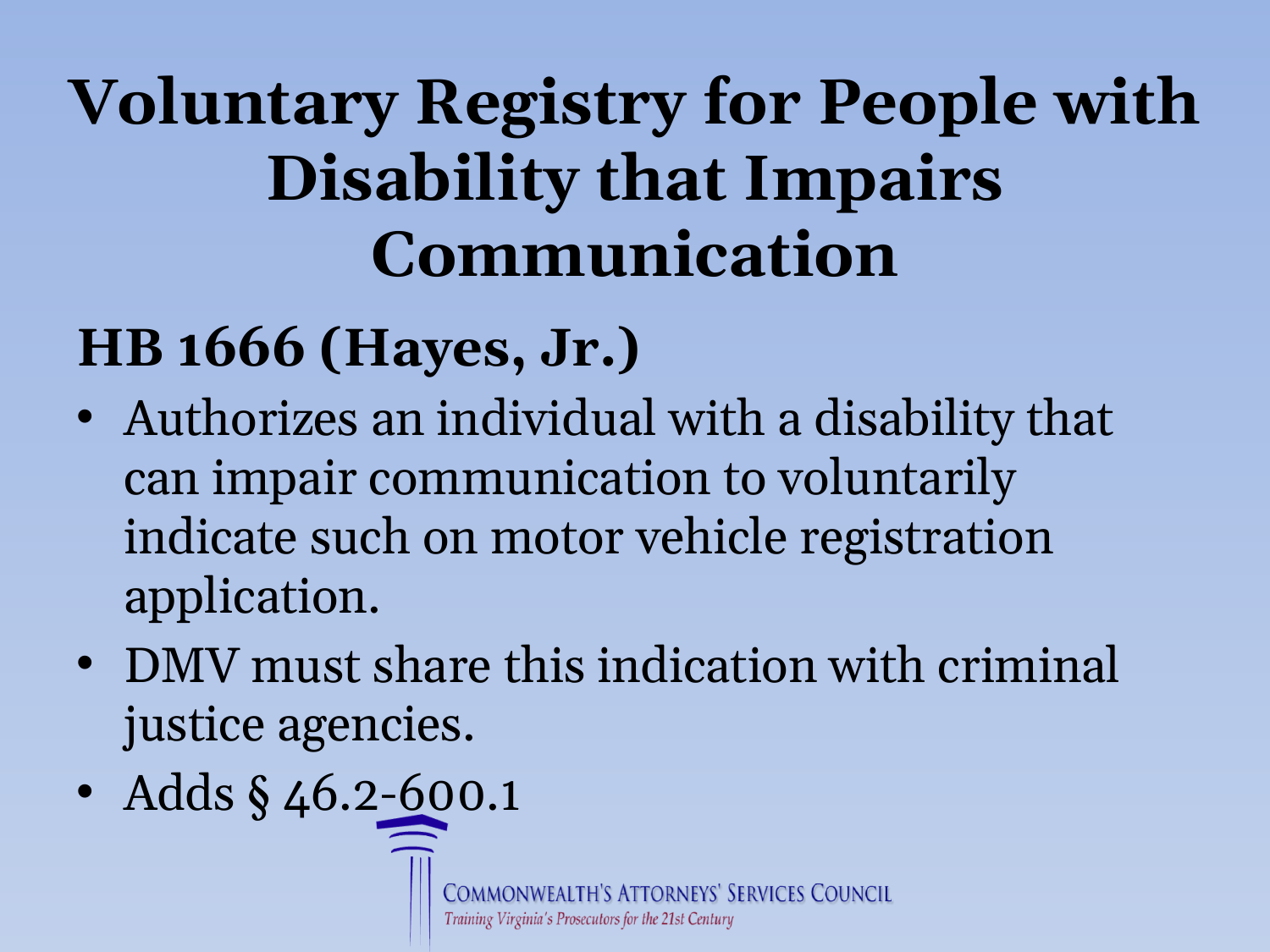

# Voluntary Registry for People with Disability that Impairs Communication
HB 1666 (Hayes, Jr.)
Authorizes an individual with a disability that can impair communication to voluntarily indicate such on motor vehicle registration application.
DMV must share this indication with criminal justice agencies.
Adds § 46.2-600.1